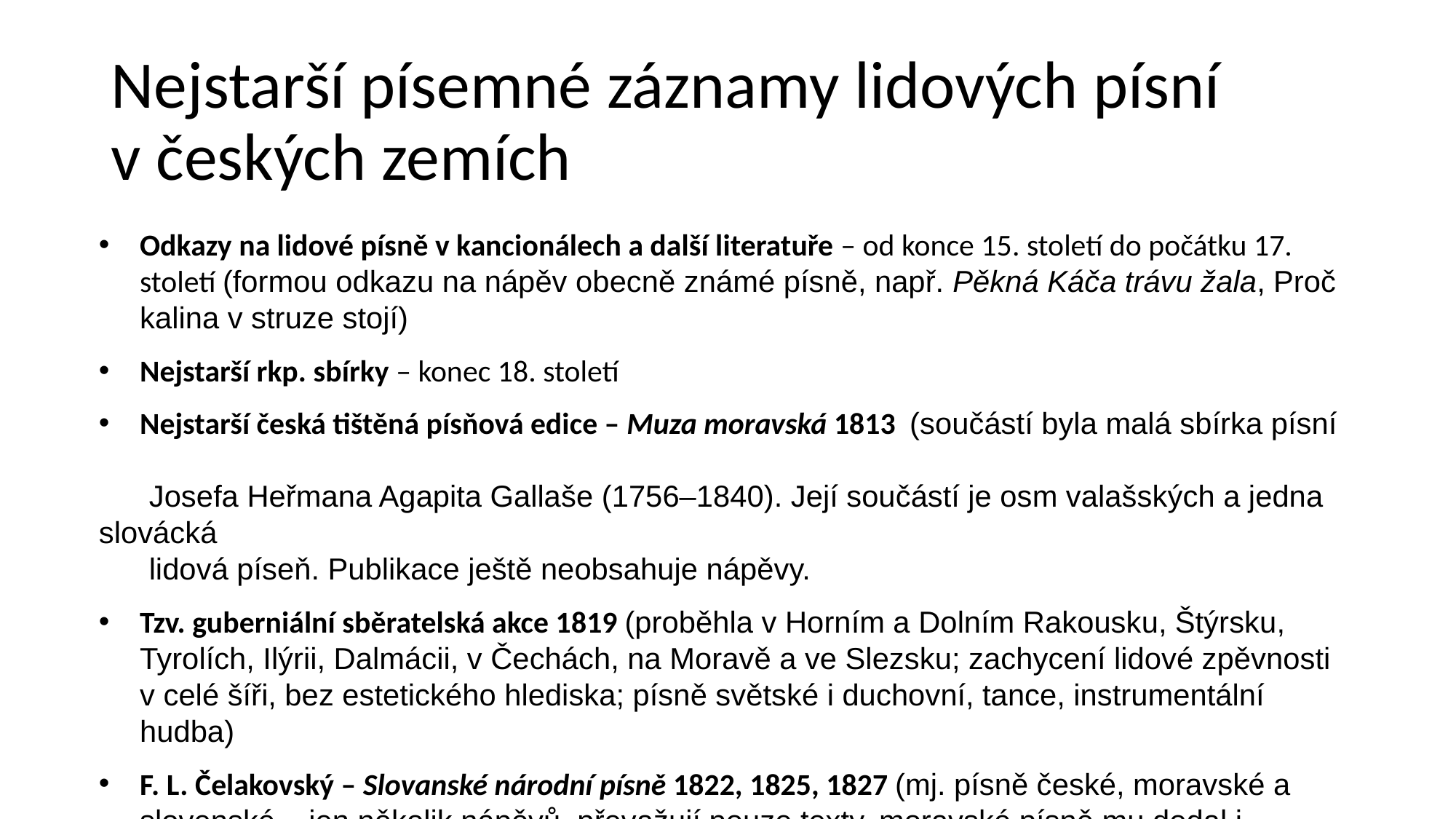

# Nejstarší písemné záznamy lidových písní v českých zemích
Odkazy na lidové písně v kancionálech a další literatuře – od konce 15. století do počátku 17. století (formou odkazu na nápěv obecně známé písně, např. Pěkná Káča trávu žala, Proč kalina v struze stojí)

Nejstarší rkp. sbírky – konec 18. století

Nejstarší česká tištěná písňová edice – Muza moravská 1813  (součástí byla malá sbírka písní
      Josefa Heřmana Agapita Gallaše (1756–1840). Její součástí je osm valašských a jedna slovácká
      lidová píseň. Publikace ještě neobsahuje nápěvy.

Tzv. guberniální sběratelská akce 1819 (proběhla v Horním a Dolním Rakousku, Štýrsku, Tyrolích, Ilýrii, Dalmácii, v Čechách, na Moravě a ve Slezsku; zachycení lidové zpěvnosti v celé šíři, bez estetického hlediska; písně světské i duchovní, tance, instrumentální hudba)

F. L. Čelakovský – Slovanské národní písně 1822, 1825, 1827 (mj. písně české, moravské a slovenské – jen několik nápěvů, převažují pouze texty, moravské písně mu dodal i František Sušil)